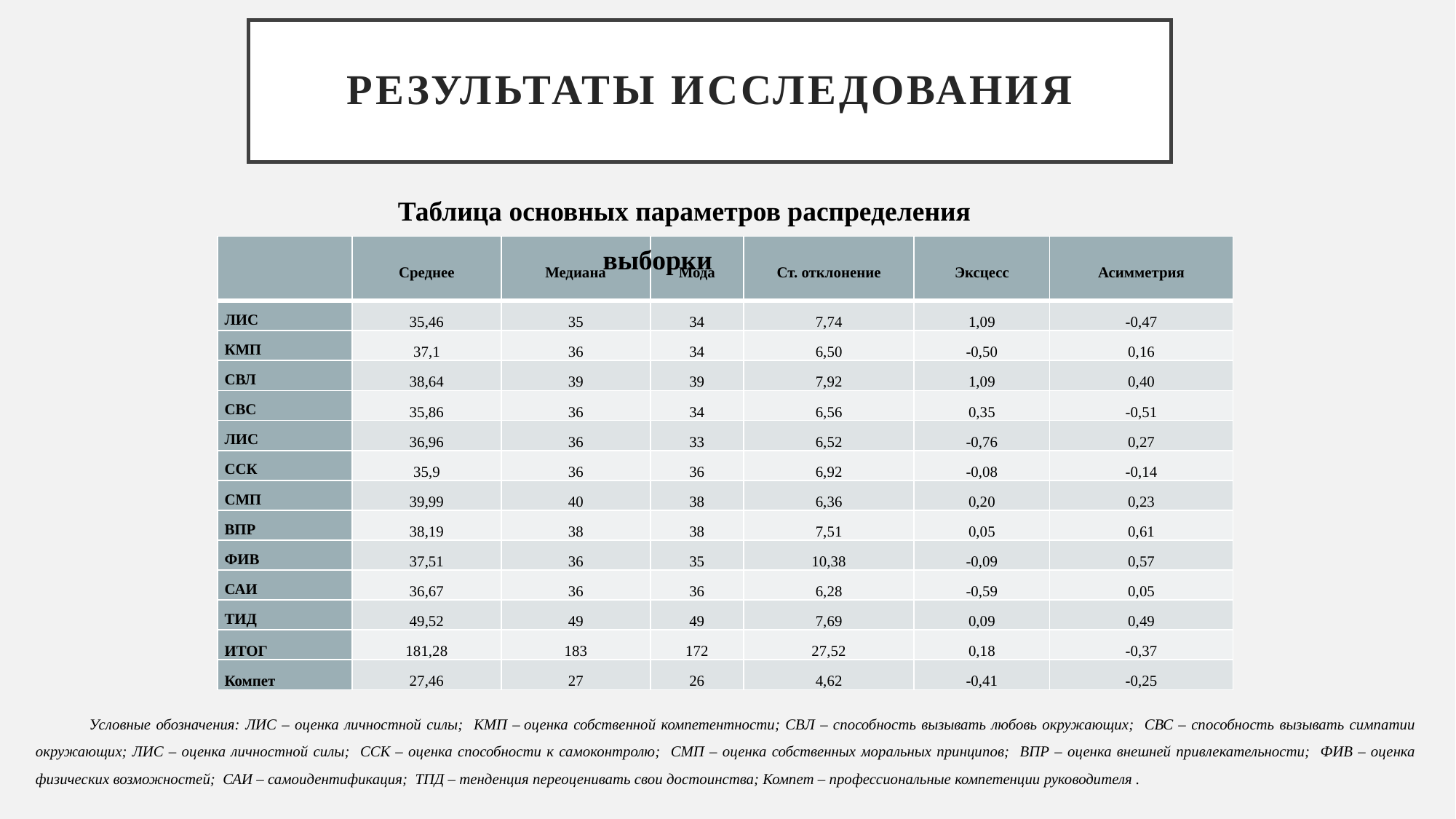

# Результаты исследования
Таблица основных параметров распределения выборки
|  | Среднее | Медиана | Мода | Ст. отклонение | Эксцесс | Асимметрия |
| --- | --- | --- | --- | --- | --- | --- |
| ЛИС | 35,46 | 35 | 34 | 7,74 | 1,09 | -0,47 |
| КМП | 37,1 | 36 | 34 | 6,50 | -0,50 | 0,16 |
| СВЛ | 38,64 | 39 | 39 | 7,92 | 1,09 | 0,40 |
| СВС | 35,86 | 36 | 34 | 6,56 | 0,35 | -0,51 |
| ЛИС | 36,96 | 36 | 33 | 6,52 | -0,76 | 0,27 |
| ССК | 35,9 | 36 | 36 | 6,92 | -0,08 | -0,14 |
| СМП | 39,99 | 40 | 38 | 6,36 | 0,20 | 0,23 |
| ВПР | 38,19 | 38 | 38 | 7,51 | 0,05 | 0,61 |
| ФИВ | 37,51 | 36 | 35 | 10,38 | -0,09 | 0,57 |
| САИ | 36,67 | 36 | 36 | 6,28 | -0,59 | 0,05 |
| ТИД | 49,52 | 49 | 49 | 7,69 | 0,09 | 0,49 |
| ИТОГ | 181,28 | 183 | 172 | 27,52 | 0,18 | -0,37 |
| Компет | 27,46 | 27 | 26 | 4,62 | -0,41 | -0,25 |

Условные обозначения: ЛИС ­– оценка личностной силы;  КМП – оценка собственной компетентности; СВЛ – способность вызывать любовь окружающих;  СВС – способность вызывать симпатии окружающих; ЛИС – оценка личностной силы;  ССК – оценка способности к самоконтролю;  СМП – оценка собственных моральных принципов;  ВПР – оценка внешней привлекательности;  ФИВ – оценка физических возможностей;  САИ – самоидентификация;  ТПД – тенденция переоценивать свои достоинства; Компет ­– профессиональные компетенции руководителя .